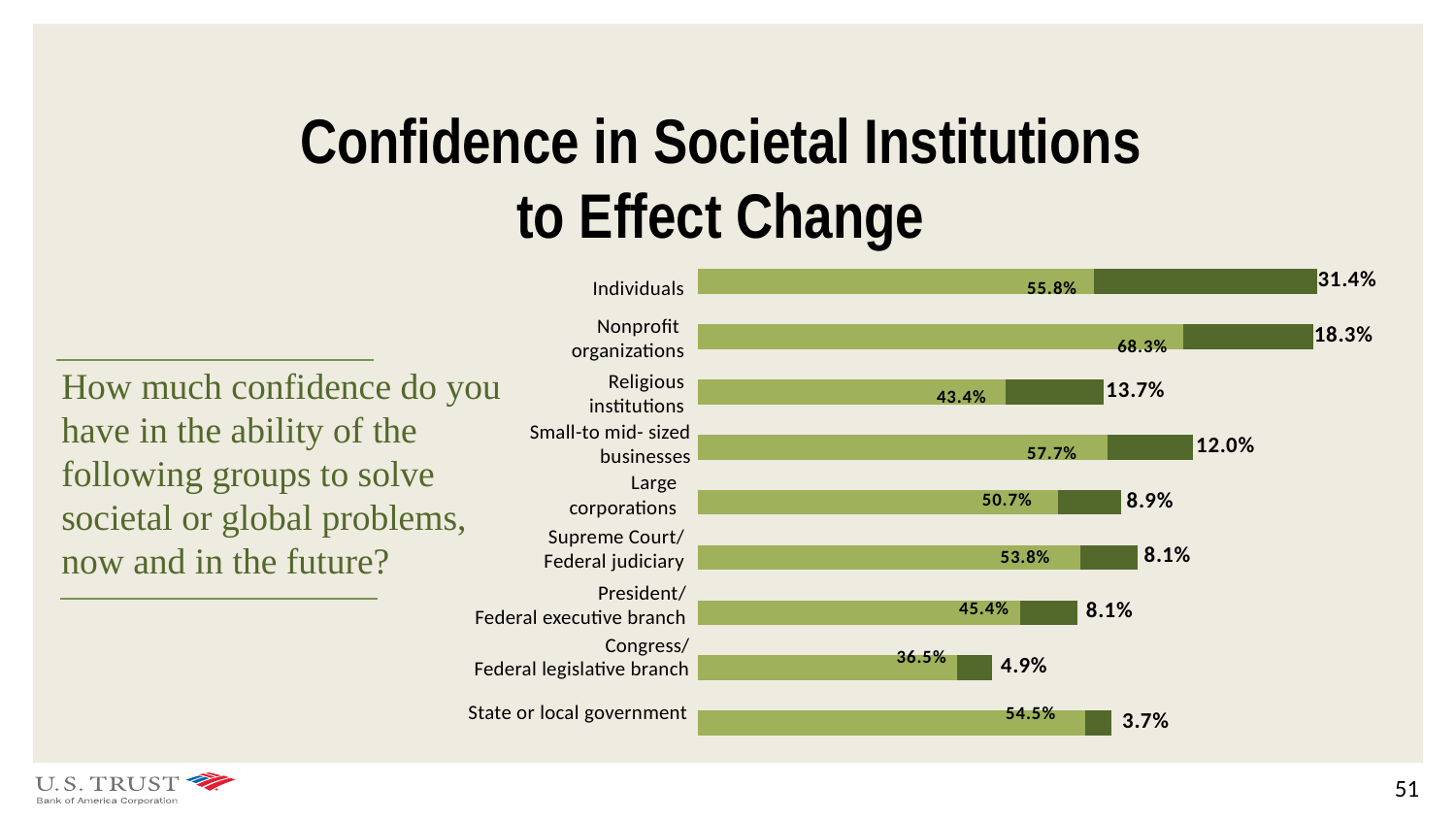

Confidence in Societal Institutions
to Effect Change

### Chart

| Category | Only some confidence | A great deal of confidence |
|---|---|---|
| State or local government | 0.545 | 0.037 |
| Congress/Federal legislative branch | 0.365 | 0.049 |
| The President/Federal executive branch | 0.454 | 0.081 |
| The Supreme Court/Federal Judiciary | 0.538 | 0.081 |
| Large corporations | 0.507 | 0.089 |
| Small- to mid- sized businesses | 0.577 | 0.12 |
| Religious institutions | 0.434 | 0.137 |
| Nonprofit organizations | 0.683 | 0.183 |
| Individuals | 0.558 | 0.314 |
Individuals
55.8%
Nonprofit
organizations
68.3%
How much confidence do you have in the ability of the following groups to solve societal or global problems, now and in the future?
Religious
institutions
43.4%
Small-to mid- sized
businesses
57.7%
Large
corporations
50.7%
Supreme Court/
Federal judiciary
53.8%
President/
Federal executive branch
45.4%
Congress/
Federal legislative branch
36.5%
State or local government
54.5%